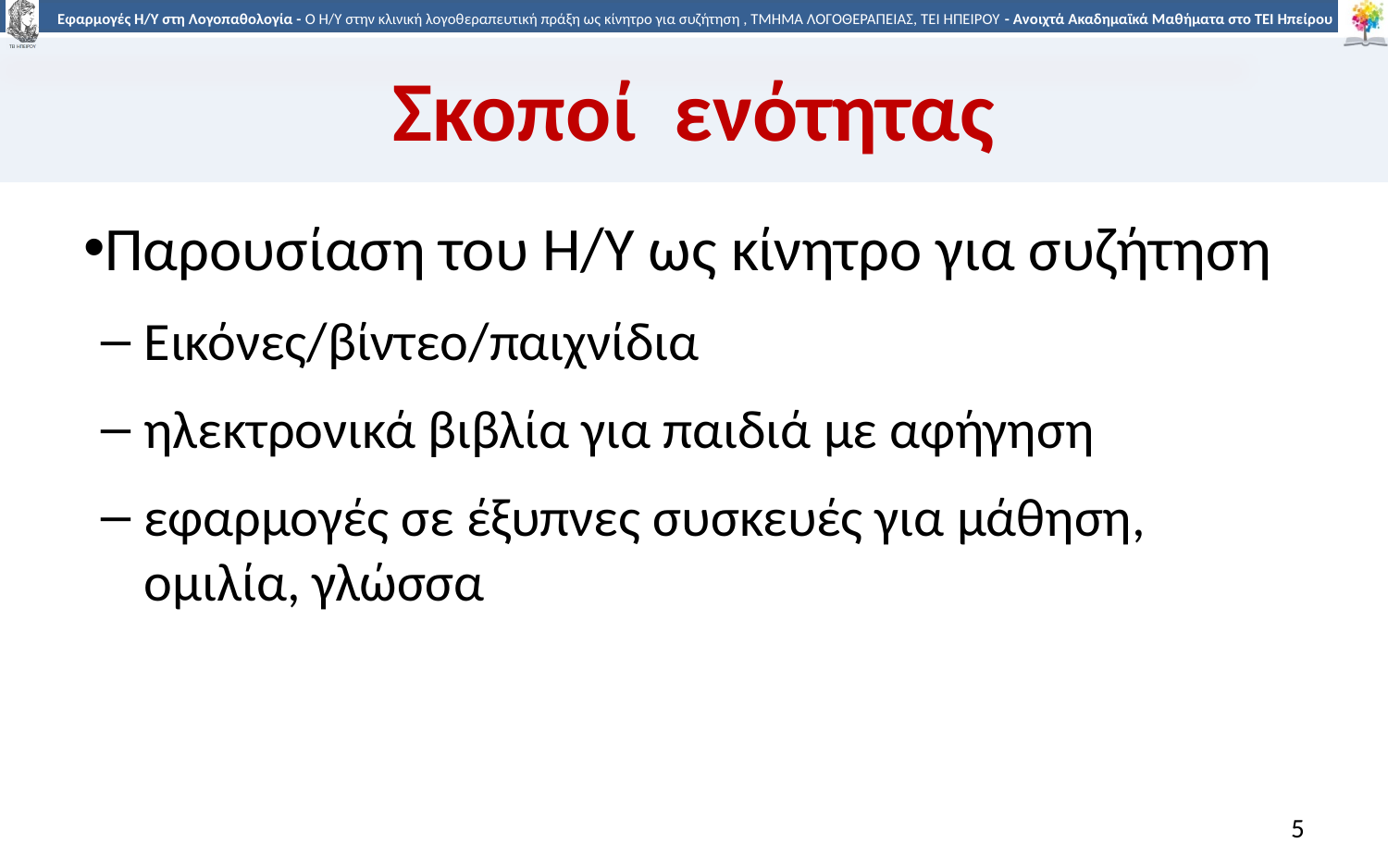

# Σκοποί  ενότητας
Παρουσίαση του Η/Υ ως κίνητρο για συζήτηση
Εικόνες/βίντεο/παιχνίδια
ηλεκτρονικά βιβλία για παιδιά με αφήγηση
εφαρμογές σε έξυπνες συσκευές για μάθηση, ομιλία, γλώσσα
5